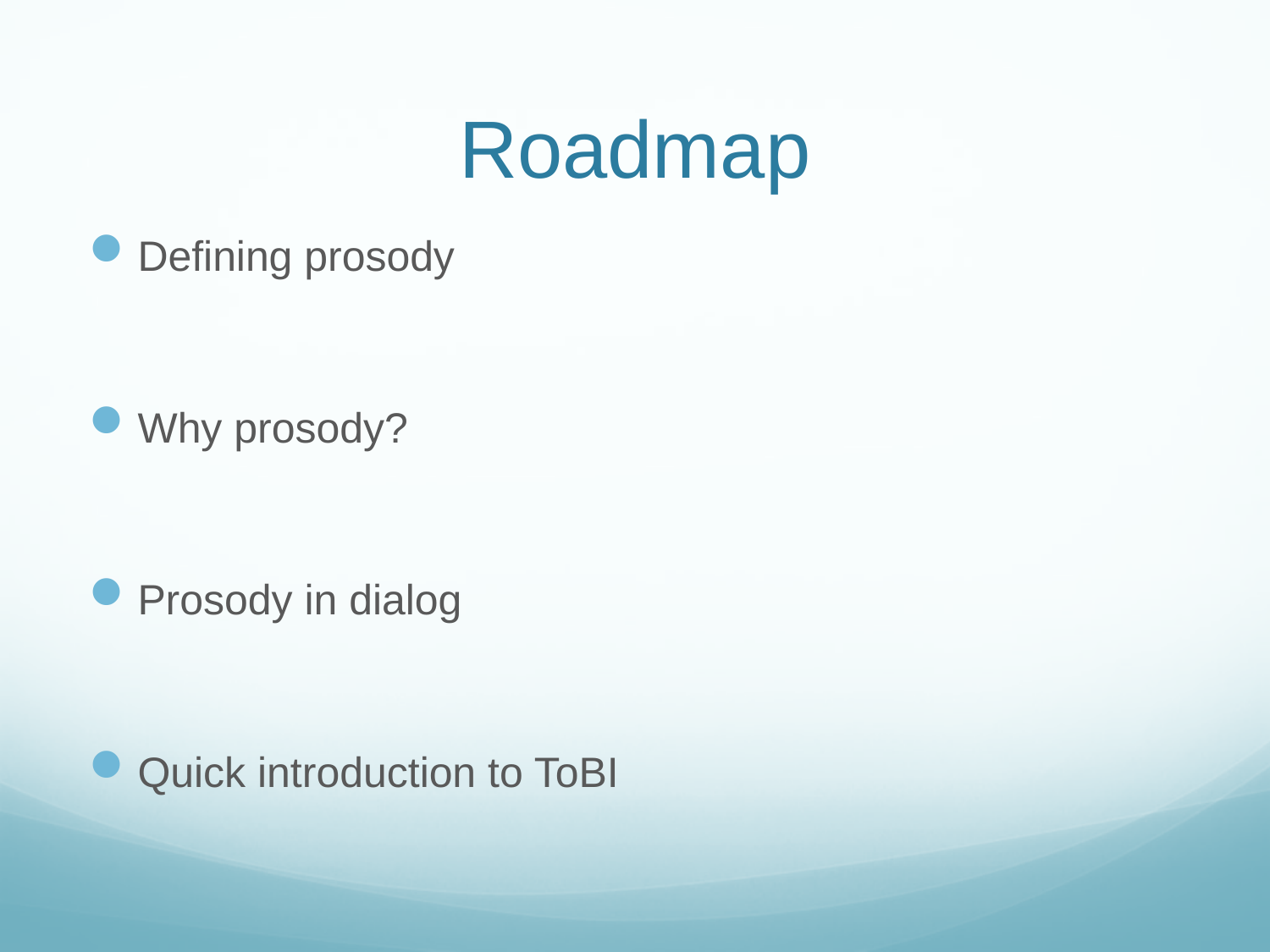

# Roadmap
Defining prosody

Why prosody?

Prosody in dialog

Quick introduction to ToBI